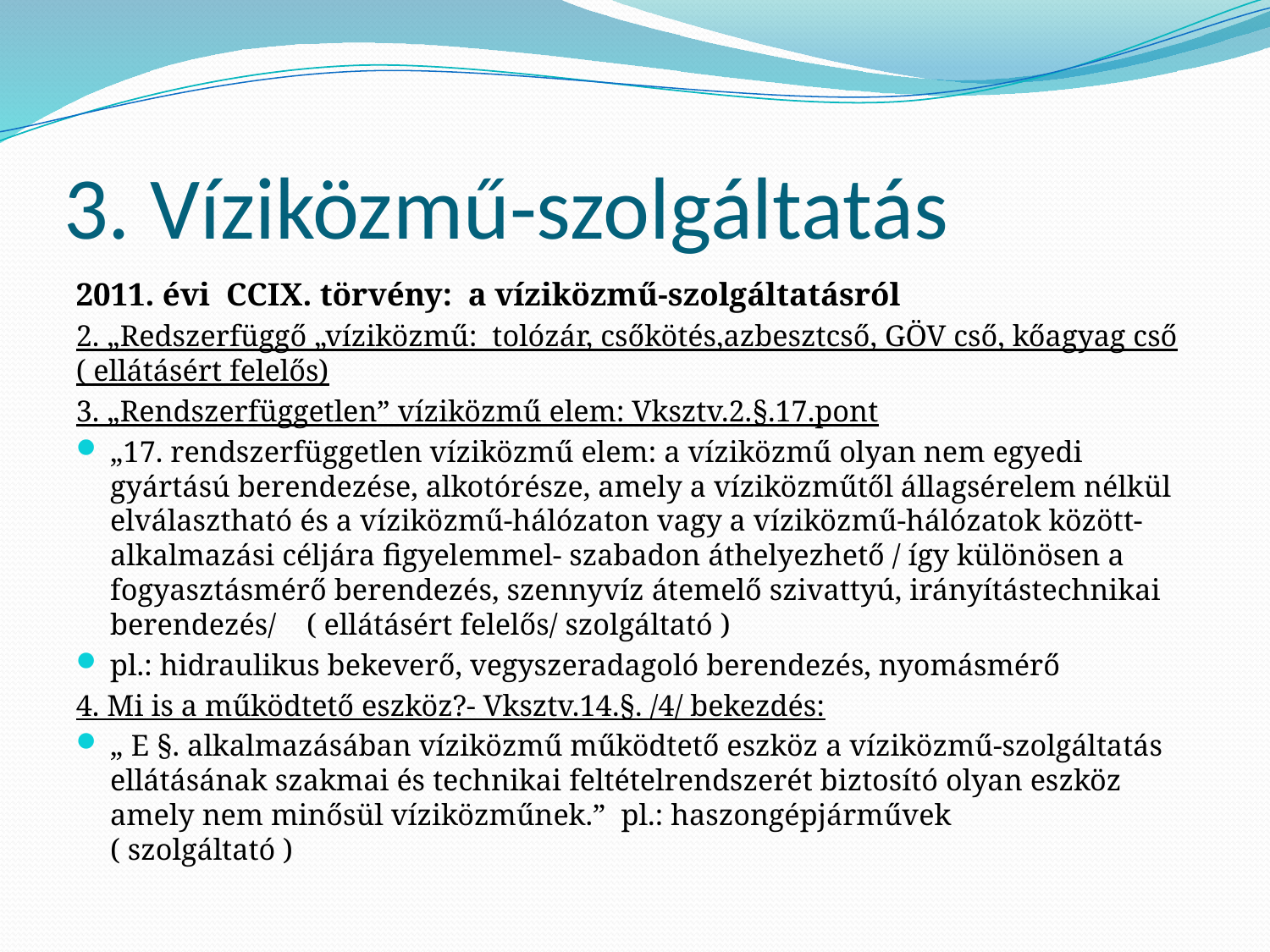

# 3. Víziközmű-szolgáltatás
2011. évi  CCIX. törvény:  a víziközmű-szolgáltatásról
2. „Redszerfüggő „víziközmű:  tolózár, csőkötés,azbesztcső, GÖV cső, kőagyag cső ( ellátásért felelős)
3. „Rendszerfüggetlen” víziközmű elem: Vksztv.2.§.17.pont
„17. rendszerfüggetlen víziközmű elem: a víziközmű olyan nem egyedi gyártású berendezése, alkotórésze, amely a víziközműtől állagsérelem nélkül elválasztható és a víziközmű-hálózaton vagy a víziközmű-hálózatok között- alkalmazási céljára figyelemmel- szabadon áthelyezhető / így különösen a fogyasztásmérő berendezés, szennyvíz átemelő szivattyú, irányítástechnikai berendezés/    ( ellátásért felelős/ szolgáltató )
pl.: hidraulikus bekeverő, vegyszeradagoló berendezés, nyomásmérő
4. Mi is a működtető eszköz?- Vksztv.14.§. /4/ bekezdés:
„ E §. alkalmazásában víziközmű működtető eszköz a víziközmű-szolgáltatás ellátásának szakmai és technikai feltételrendszerét biztosító olyan eszköz amely nem minősül víziközműnek.”  pl.: haszongépjárművek        ( szolgáltató )